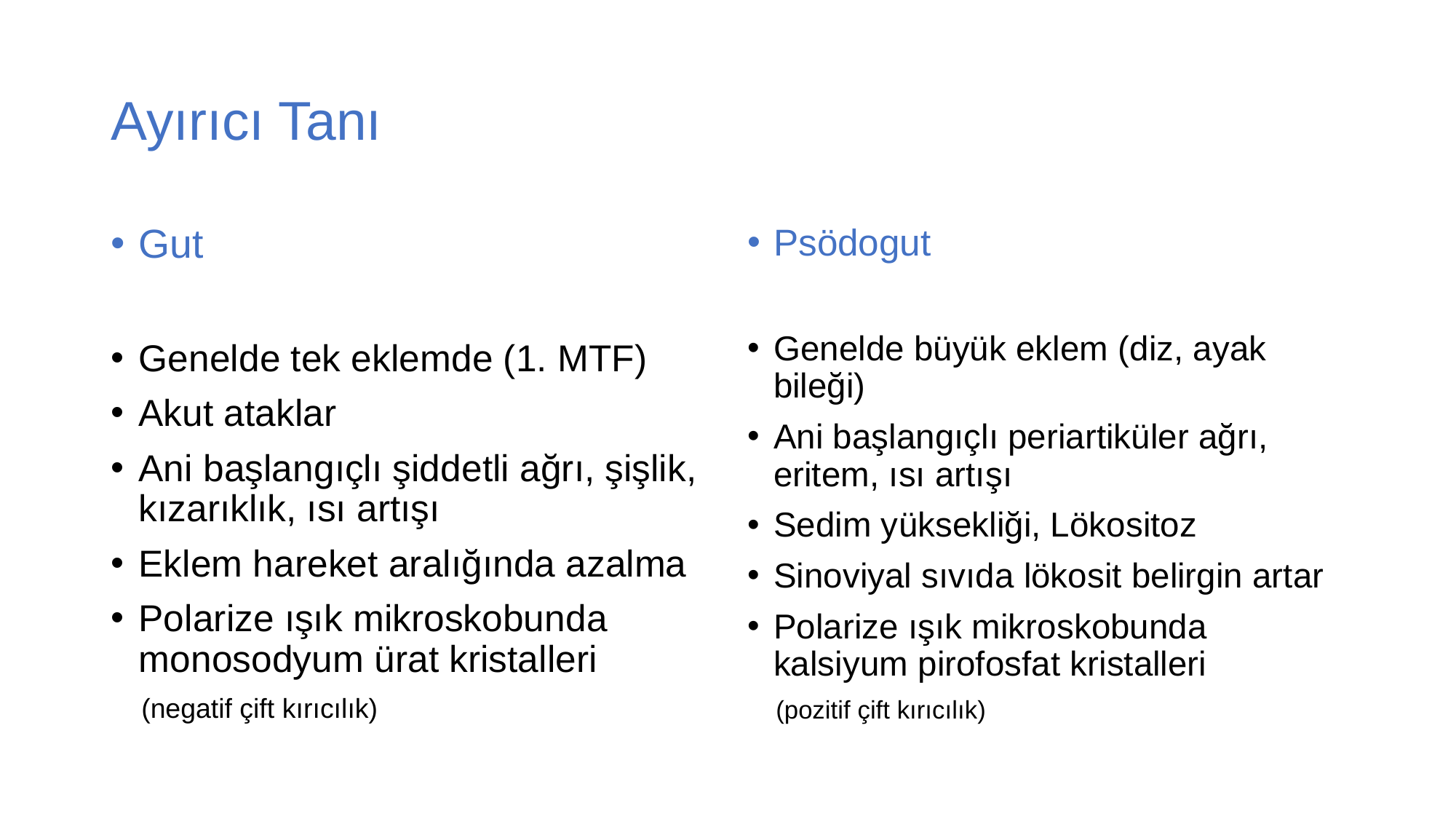

# Ayırıcı Tanı
Gut

Genelde tek eklemde (1. MTF)
Akut ataklar
Ani başlangıçlı şiddetli ağrı, şişlik, kızarıklık, ısı artışı
Eklem hareket aralığında azalma
Polarize ışık mikroskobunda monosodyum ürat kristalleri
    (negatif çift kırıcılık)
Psödogut

Genelde büyük eklem (diz, ayak bileği)
Ani başlangıçlı periartiküler ağrı, eritem, ısı artışı
Sedim yüksekliği, Lökositoz
Sinoviyal sıvıda lökosit belirgin artar
Polarize ışık mikroskobunda kalsiyum pirofosfat kristalleri
    (pozitif çift kırıcılık)